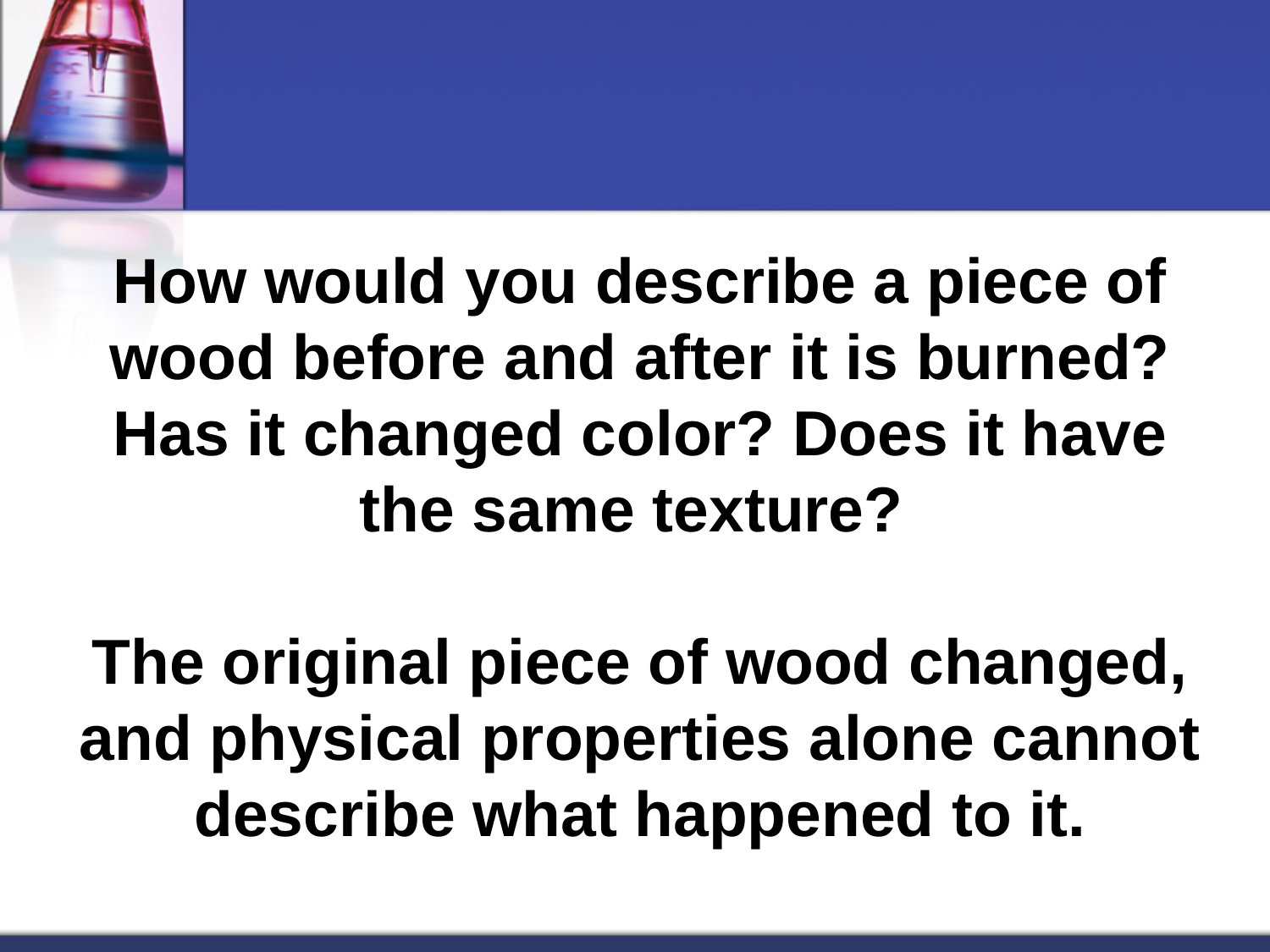

# How would you describe a piece of wood before and after it is burned? Has it changed color? Does it have the same texture? The original piece of wood changed, and physical properties alone cannot describe what happened to it.